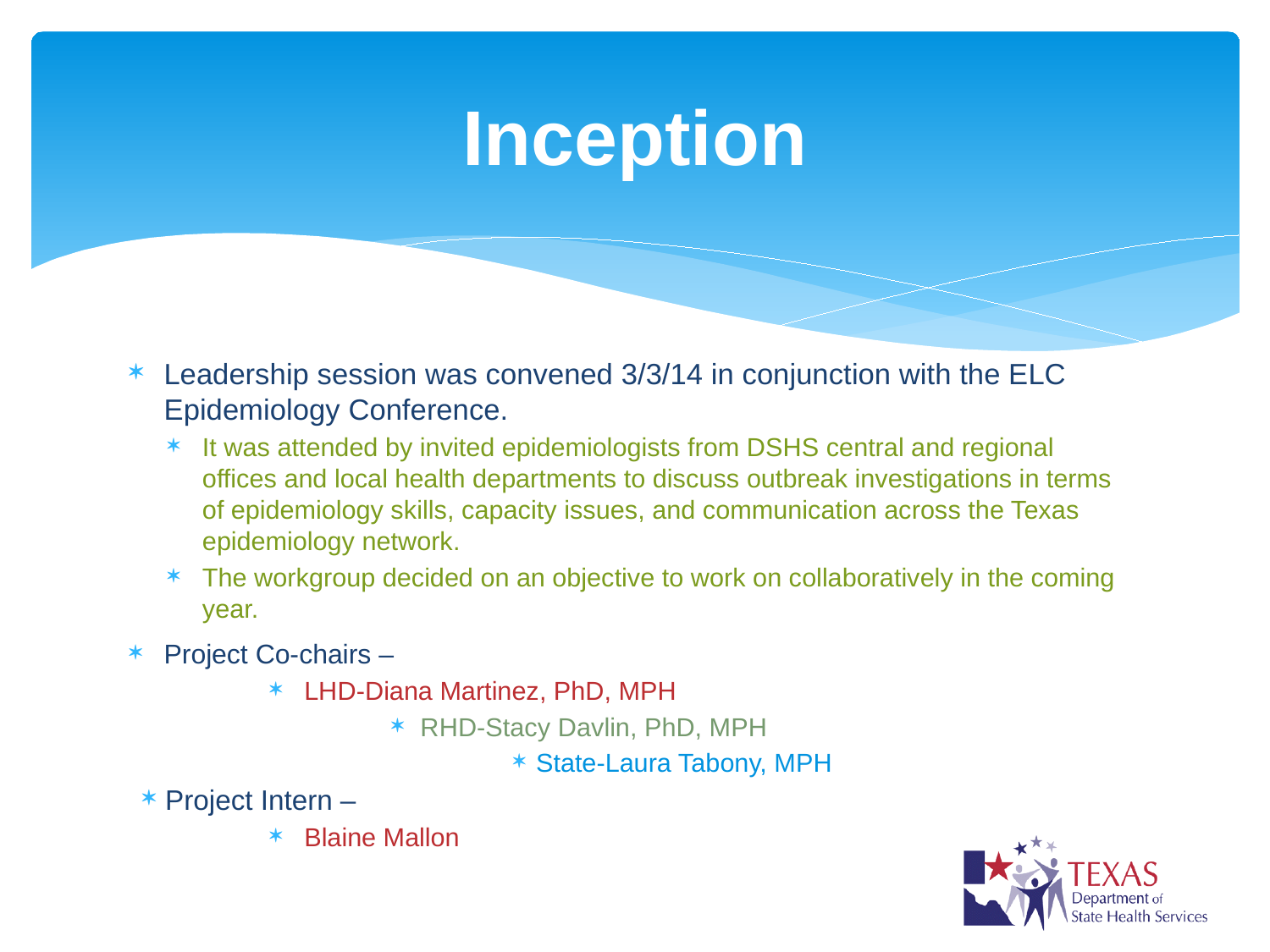

# Inception
Leadership session was convened 3/3/14 in conjunction with the ELC Epidemiology Conference.
It was attended by invited epidemiologists from DSHS central and regional offices and local health departments to discuss outbreak investigations in terms of epidemiology skills, capacity issues, and communication across the Texas epidemiology network.
The workgroup decided on an objective to work on collaboratively in the coming year.
Project Co-chairs –
LHD-Diana Martinez, PhD, MPH
RHD-Stacy Davlin, PhD, MPH
State-Laura Tabony, MPH
Project Intern –
Blaine Mallon